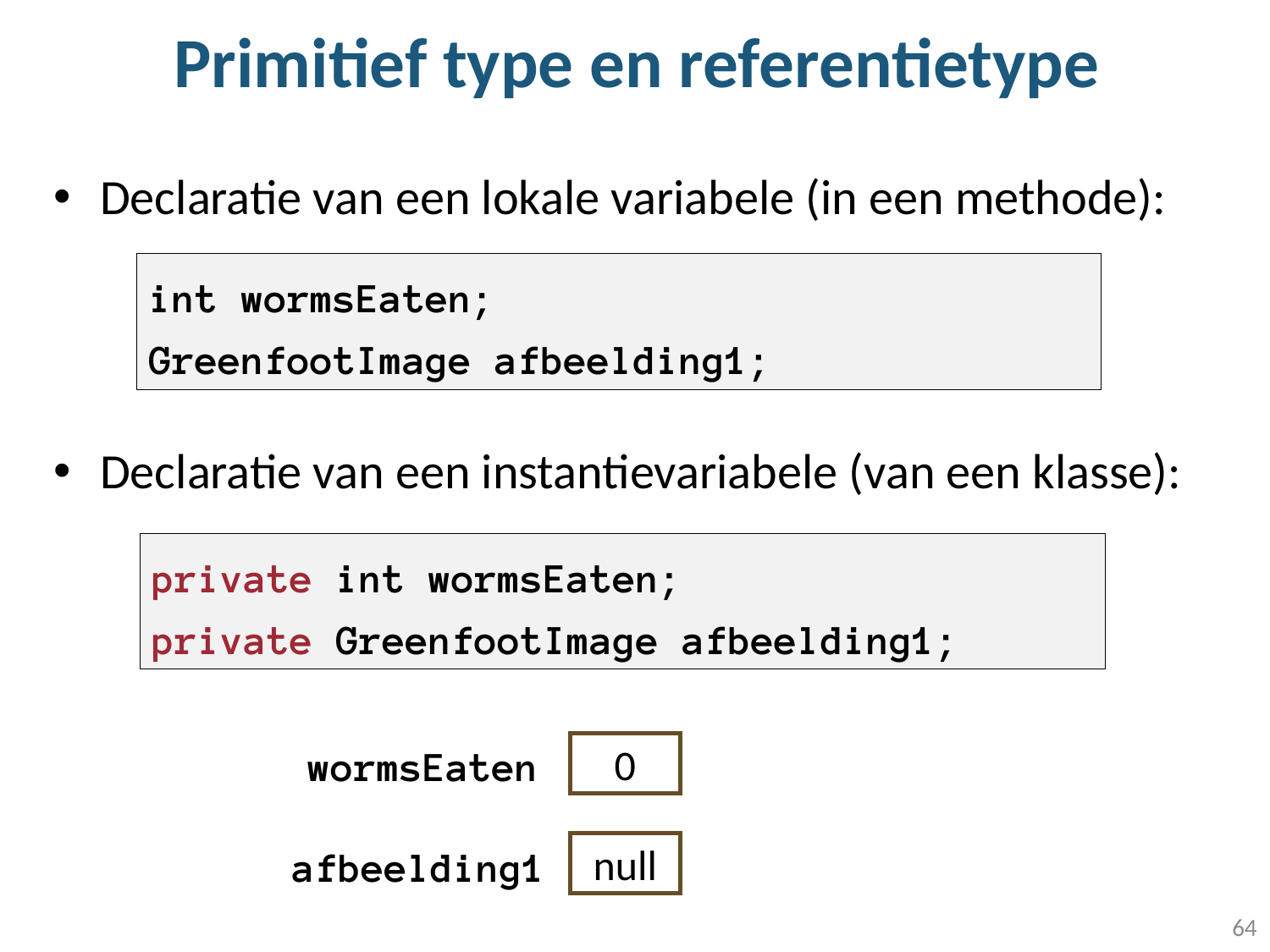

# Primitief type en referentietype
Declaratie van een lokale variabele (in een methode):

Declaratie van een instantievariabele (van een klasse):

int wormsEaten;
GreenfootImage afbeelding1;
private int wormsEaten;
private GreenfootImage afbeelding1;
wormsEaten
0
afbeelding1
null
64